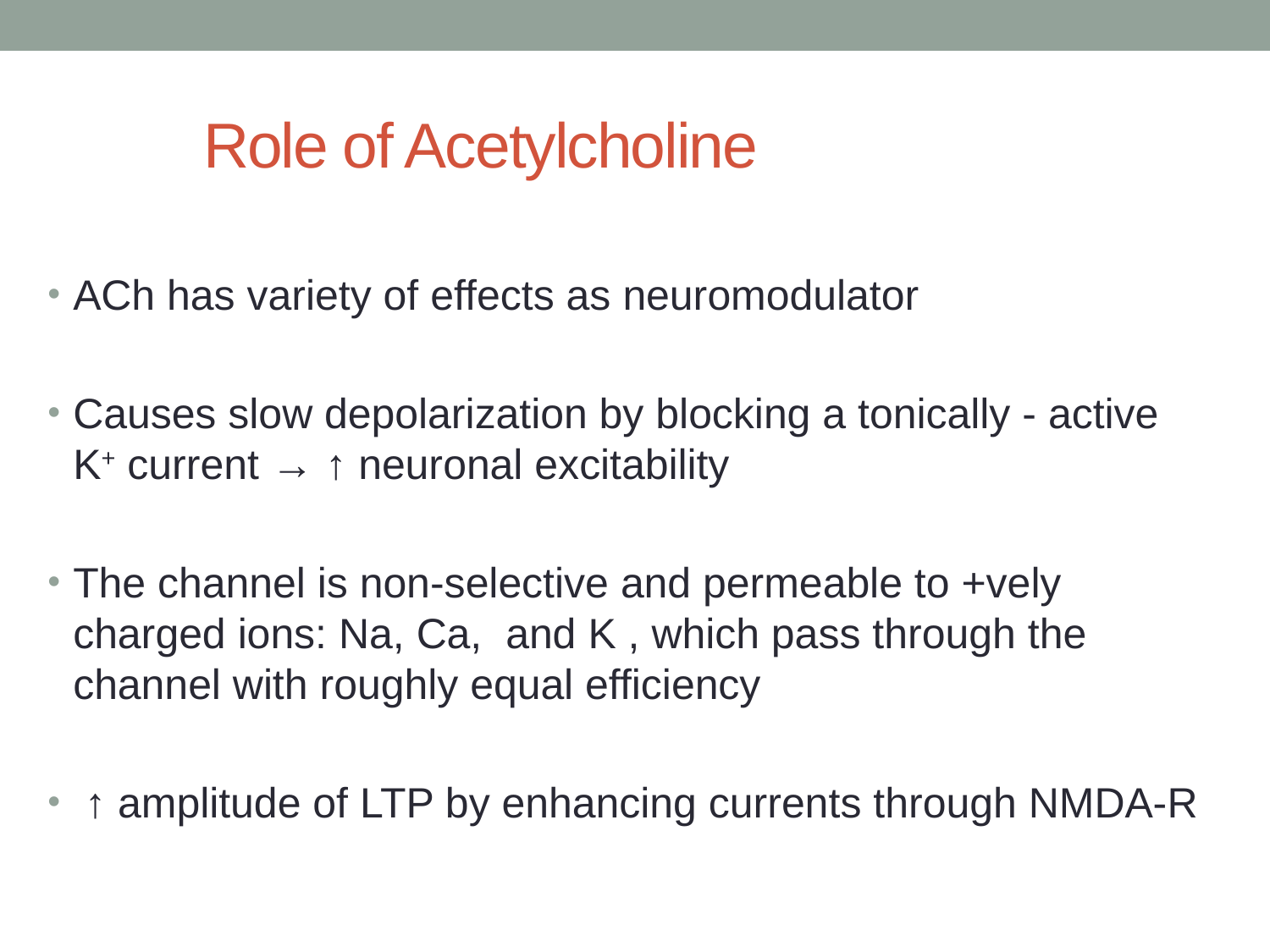

# Role of Acetylcholine
ACh has variety of effects as neuromodulator

Causes slow depolarization by blocking a tonically - active K+ current → ↑ neuronal excitability

The channel is non-selective and permeable to +vely charged ions: Na, Ca,  and K , which pass through the channel with roughly equal efficiency

 ↑ amplitude of LTP by enhancing currents through NMDA-R